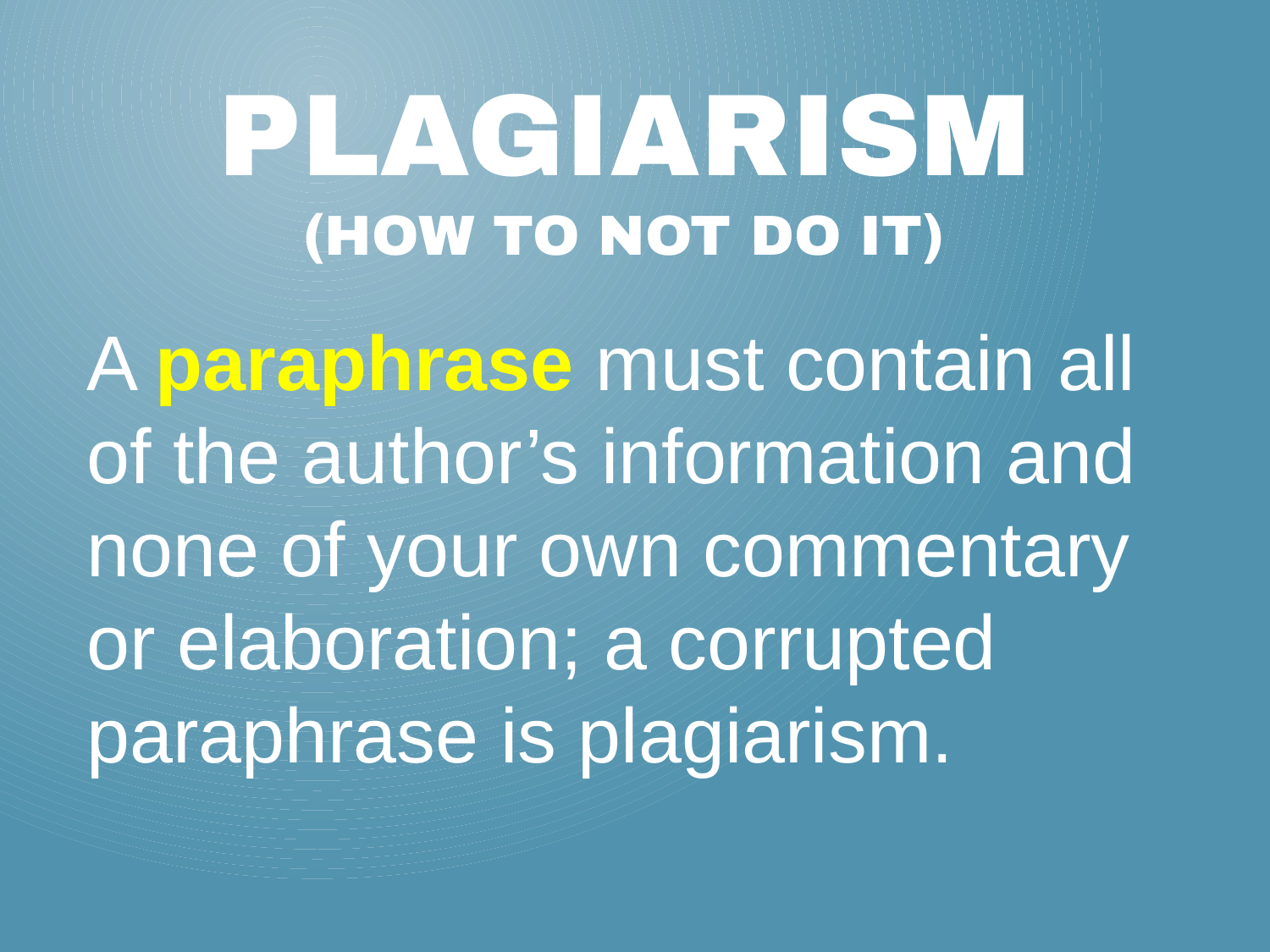

# Plagiarism (How to not do it)
A paraphrase must contain all of the author’s information and none of your own commentary or elaboration; a corrupted paraphrase is plagiarism.